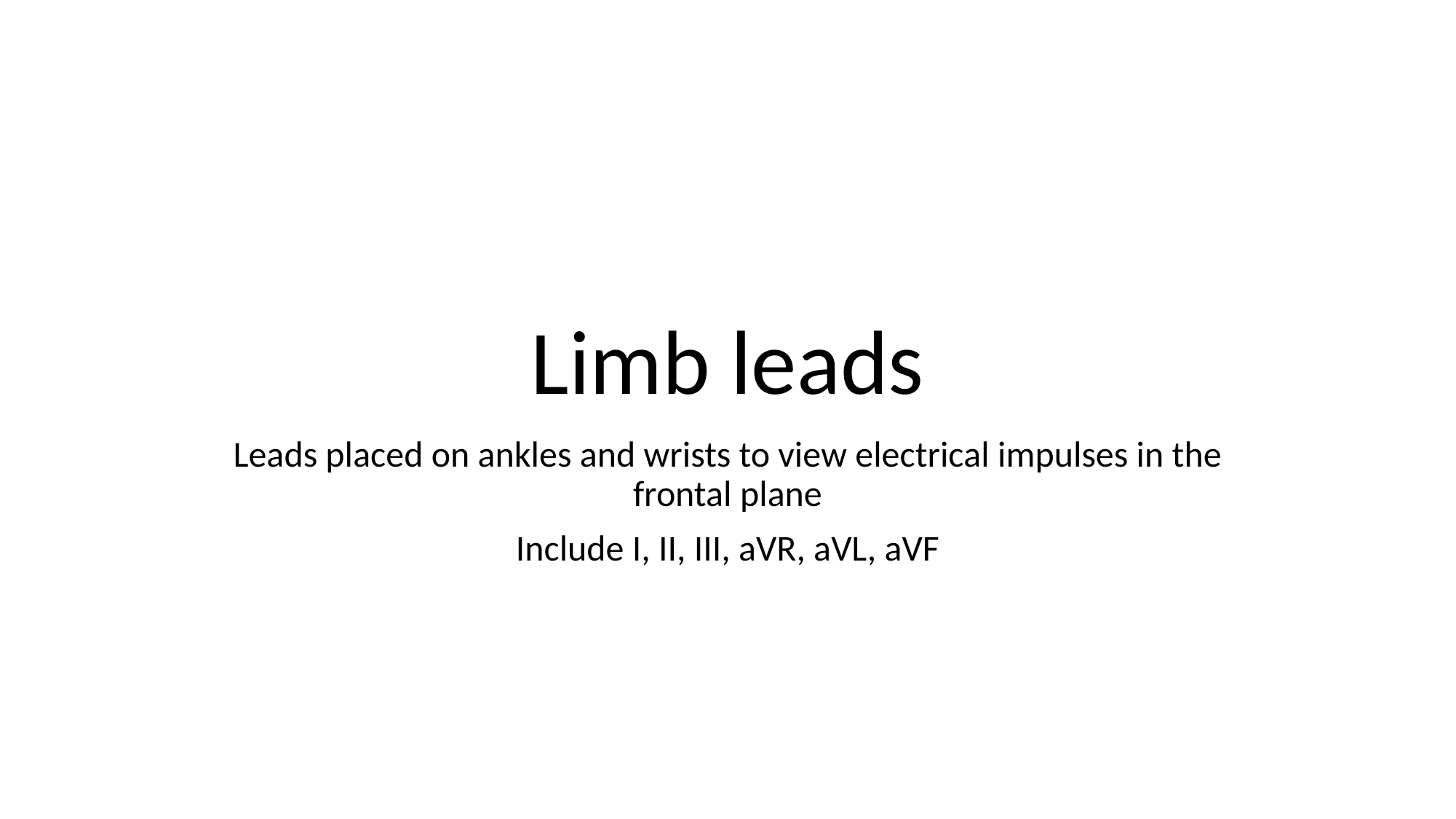

# Limb leads
Leads placed on ankles and wrists to view electrical impulses in the frontal plane
Include I, II, III, aVR, aVL, aVF